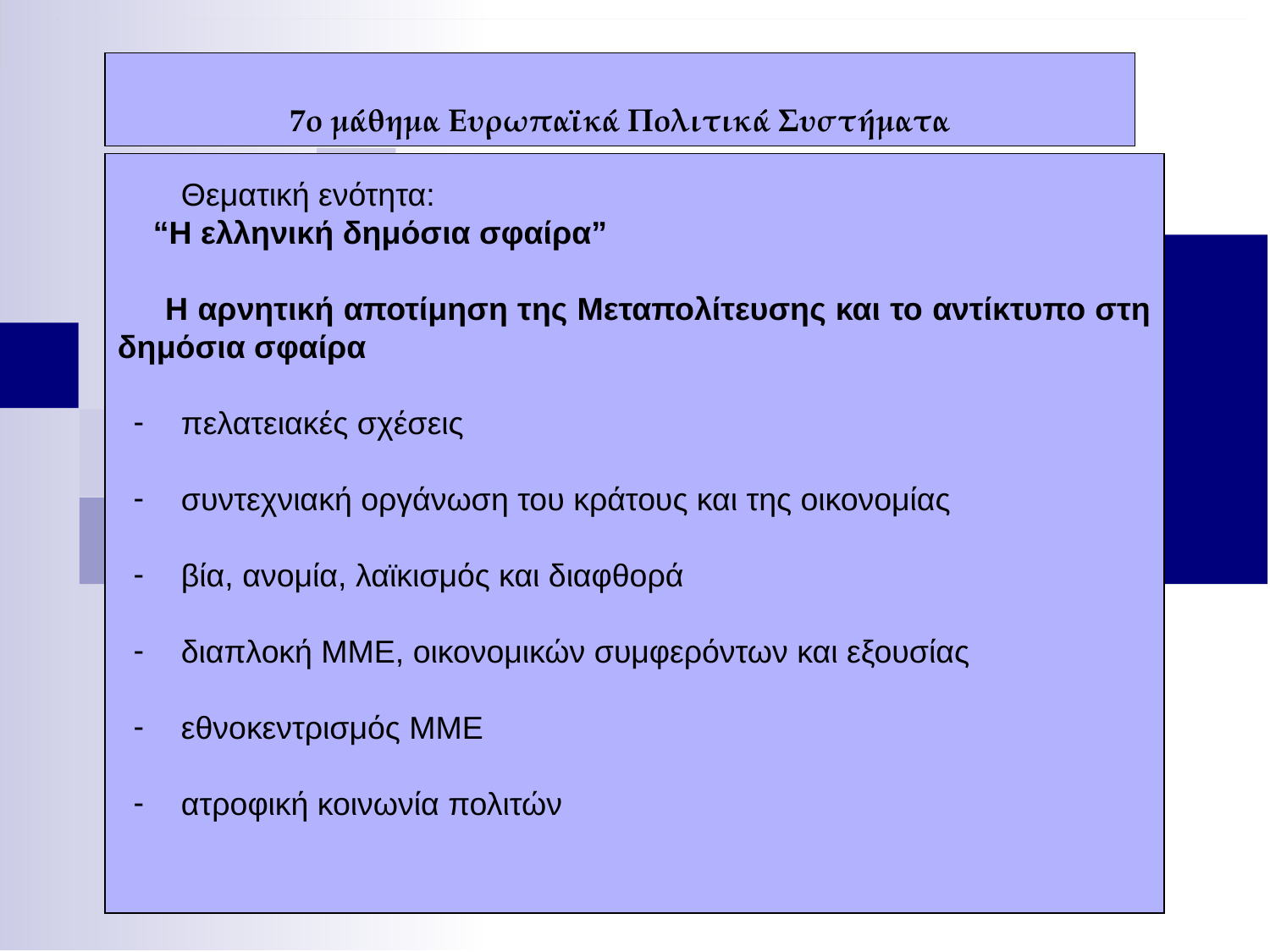

7ο μάθημα Ευρωπαϊκά Πολιτικά Συστήματα

Θεματική ενότητα:
    “Η ελληνική δημόσια σφαίρα”

     Η αρνητική αποτίμηση της Μεταπολίτευσης και το αντίκτυπο στη δημόσια σφαίρα

πελατειακές σχέσεις

συντεχνιακή οργάνωση του κράτους και της οικονομίας

βία, ανομία, λαϊκισμός και διαφθορά

διαπλοκή ΜΜΕ, οικονομικών συμφερόντων και εξουσίας

εθνοκεντρισμός ΜΜΕ

ατροφική κοινωνία πολιτών